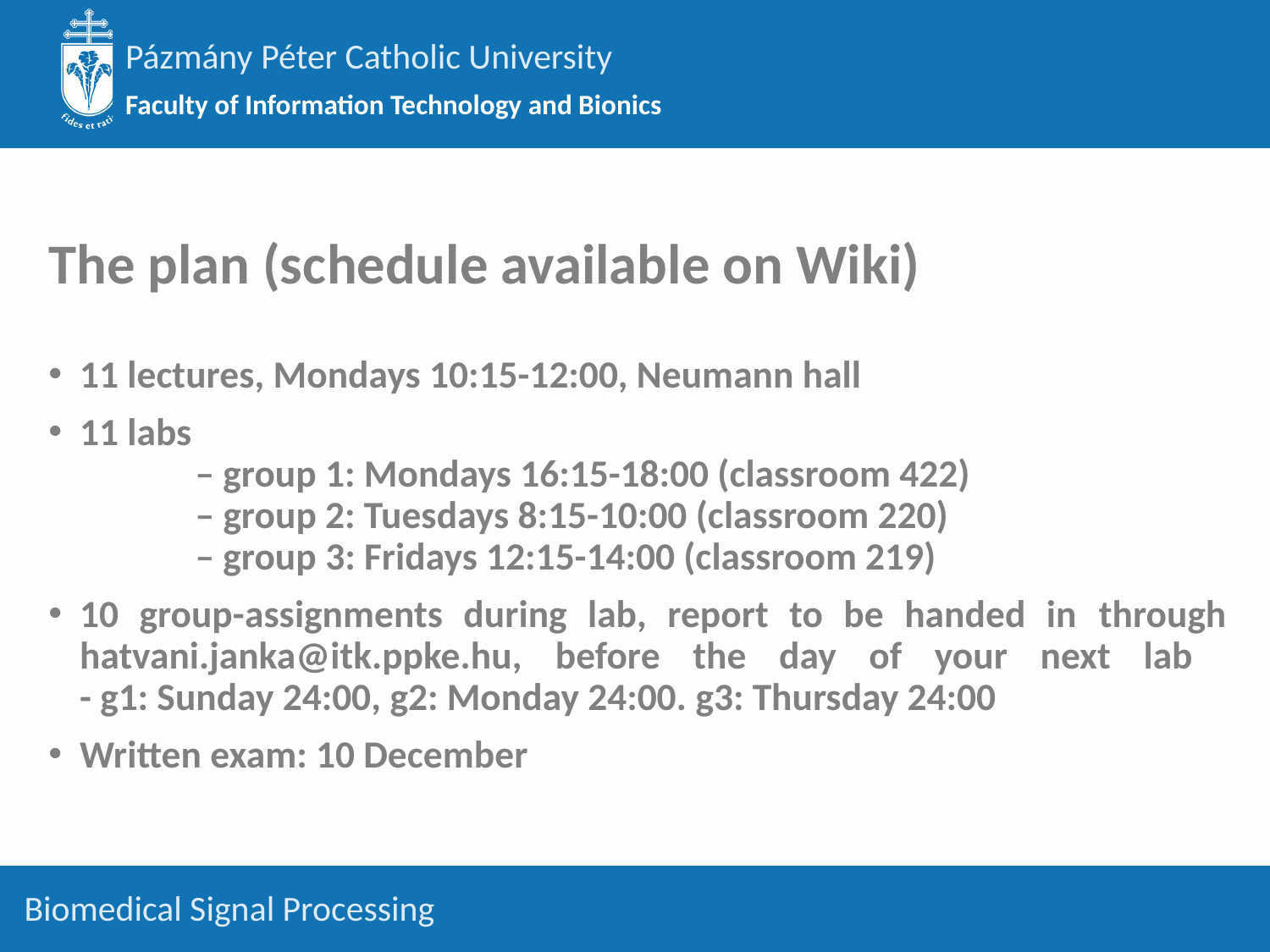

# The plan (schedule available on Wiki)
11 lectures, Mondays 10:15-12:00, Neumann hall
11 labs
	– group 1: Mondays 16:15-18:00 (classroom 422)
	– group 2: Tuesdays 8:15-10:00 (classroom 220)
	– group 3: Fridays 12:15-14:00 (classroom 219)
10 group-assignments during lab, report to be handed in through hatvani.janka@itk.ppke.hu, before the day of your next lab
- g1: Sunday 24:00, g2: Monday 24:00. g3: Thursday 24:00
Written exam: 10 December